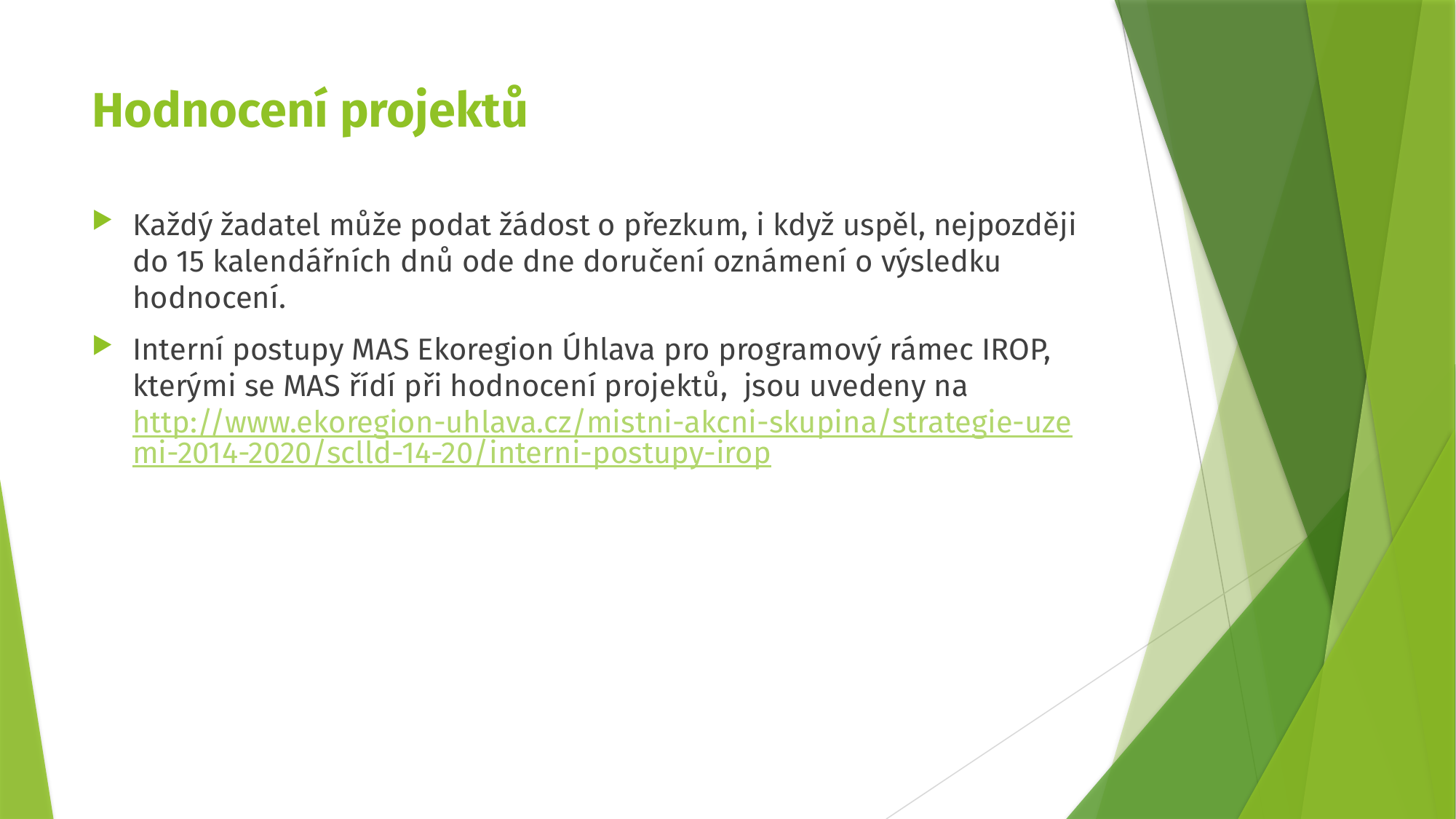

# Hodnocení projektů
Každý žadatel může podat žádost o přezkum, i když uspěl, nejpozději do 15 kalendářních dnů ode dne doručení oznámení o výsledku hodnocení.
Interní postupy MAS Ekoregion Úhlava pro programový rámec IROP, kterými se MAS řídí při hodnocení projektů,  jsou uvedeny na http://www.ekoregion-uhlava.cz/mistni-akcni-skupina/strategie-uzemi-2014-2020/sclld-14-20/interni-postupy-irop